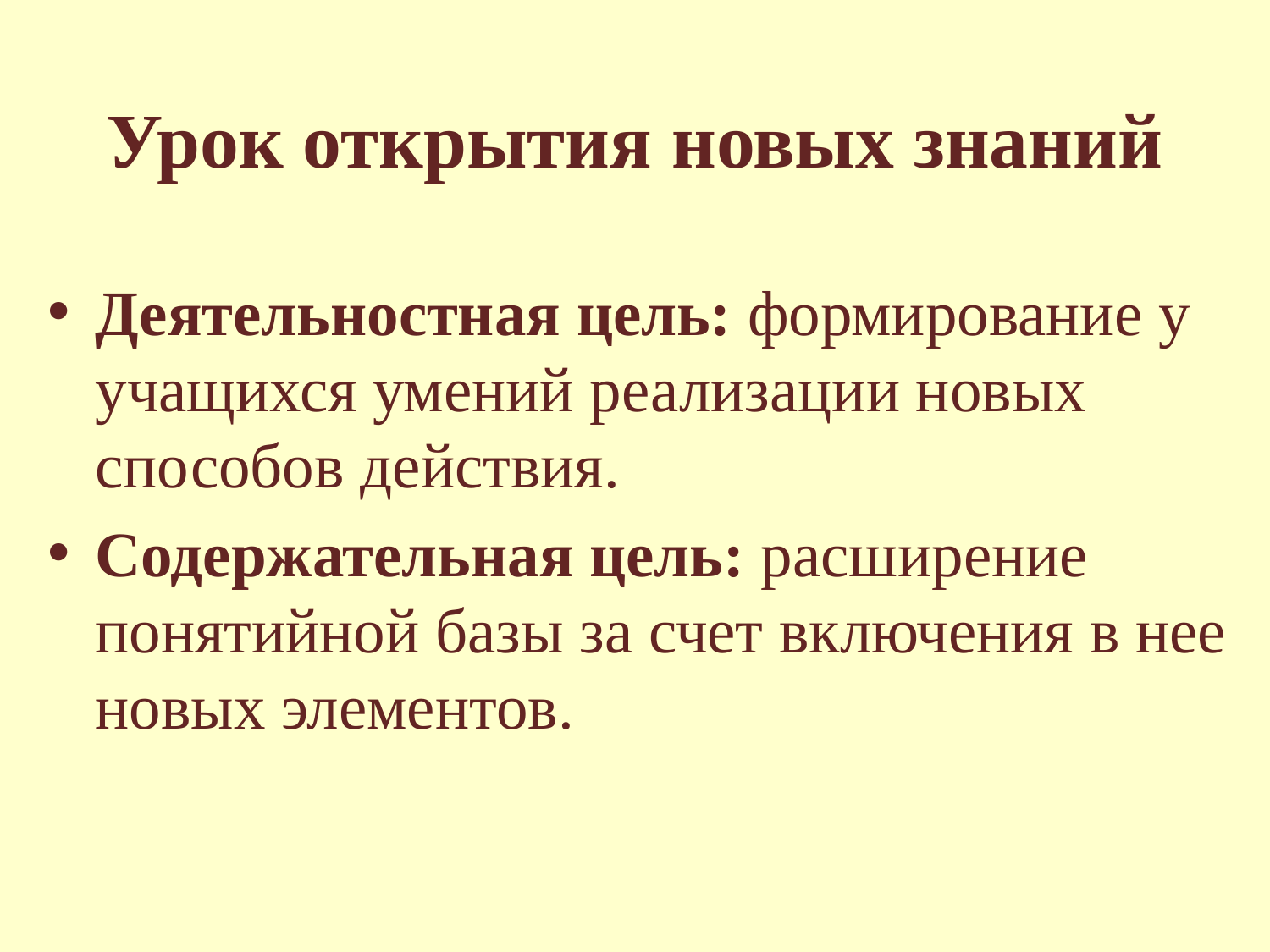

# Урок открытия новых знаний
Деятельностная цель: формирование у учащихся умений реализации новых способов действия.
Содержательная цель: расширение понятийной базы за счет включения в нее новых элементов.